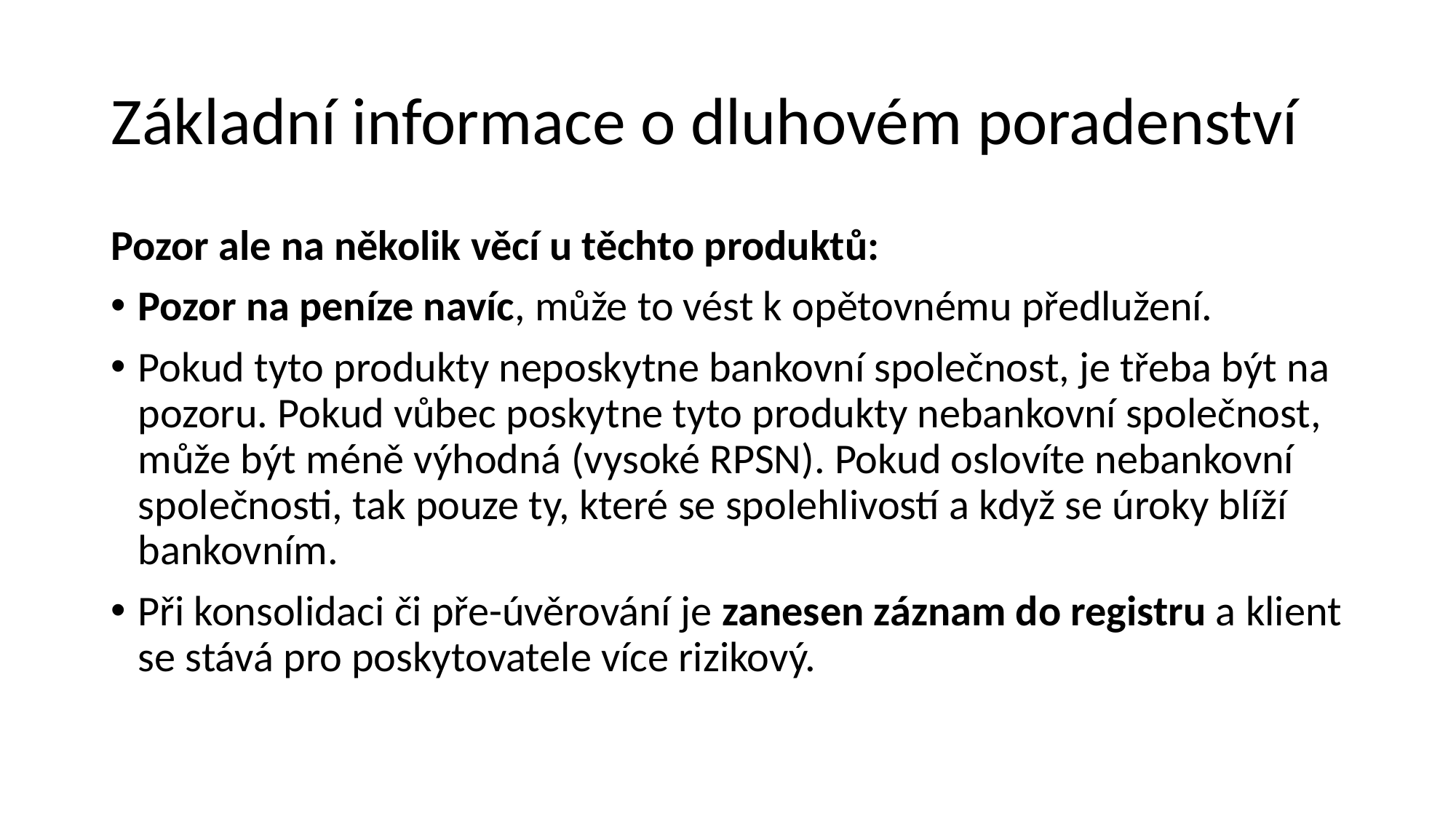

# Základní informace o dluhovém poradenství
Pozor ale na několik věcí u těchto produktů:
Pozor na peníze navíc, může to vést k opětovnému předlužení.
Pokud tyto produkty neposkytne bankovní společnost, je třeba být na pozoru. Pokud vůbec poskytne tyto produkty nebankovní společnost, může být méně výhodná (vysoké RPSN). Pokud oslovíte nebankovní společnosti, tak pouze ty, které se spolehlivostí a když se úroky blíží bankovním.
Při konsolidaci či pře-úvěrování je zanesen záznam do registru a klient se stává pro poskytovatele více rizikový.